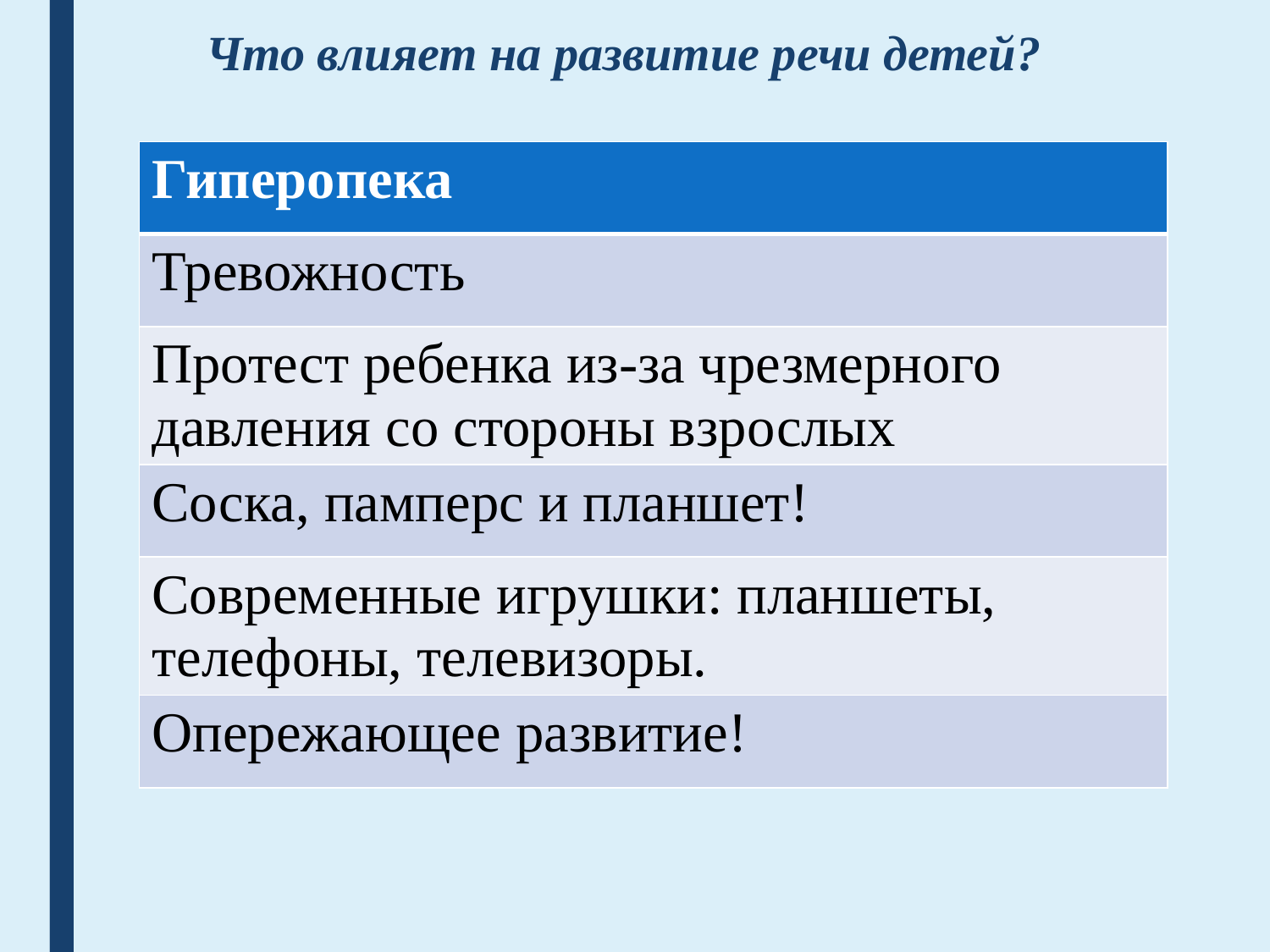

# Что влияет на развитие речи детей?
| Гиперопека |
| --- |
| Тревожность |
| Протест ребенка из-за чрезмерного давления со стороны взрослых |
| Соска, памперс и планшет! |
| Современные игрушки: планшеты, телефоны, телевизоры. |
| Опережающее развитие! |